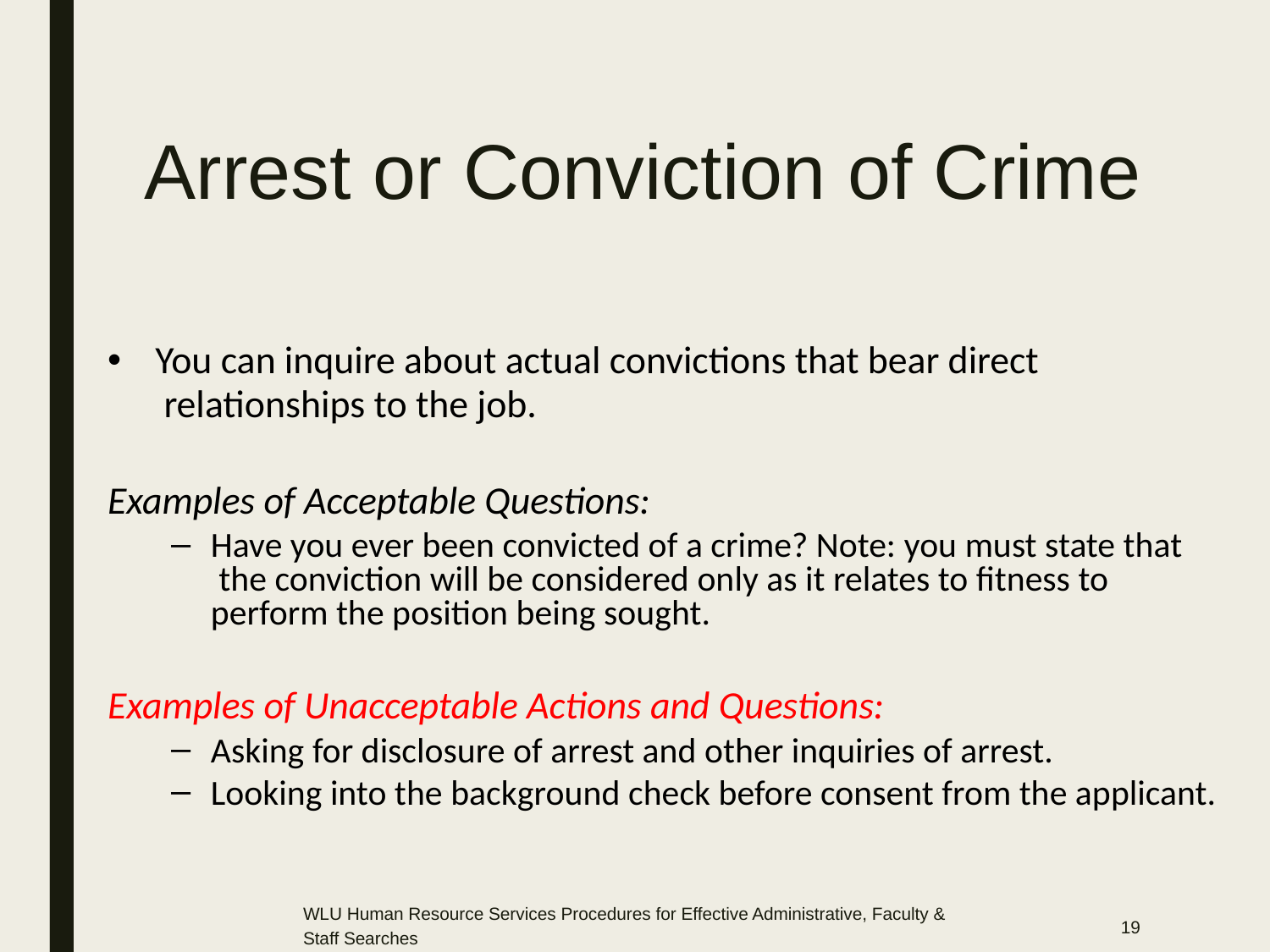

# Arrest or Conviction of Crime
You can inquire about actual convictions that bear direct  relationships to the job.

Examples of Acceptable Questions:
Have you ever been convicted of a crime? Note: you must state that  the conviction will be considered only as it relates to fitness to  perform the position being sought.

Examples of Unacceptable Actions and Questions:
Asking for disclosure of arrest and other inquiries of arrest.
Looking into the background check before consent from the applicant.
WLU Human Resource Services Procedures for Effective Administrative, Faculty & Staff Searches
19